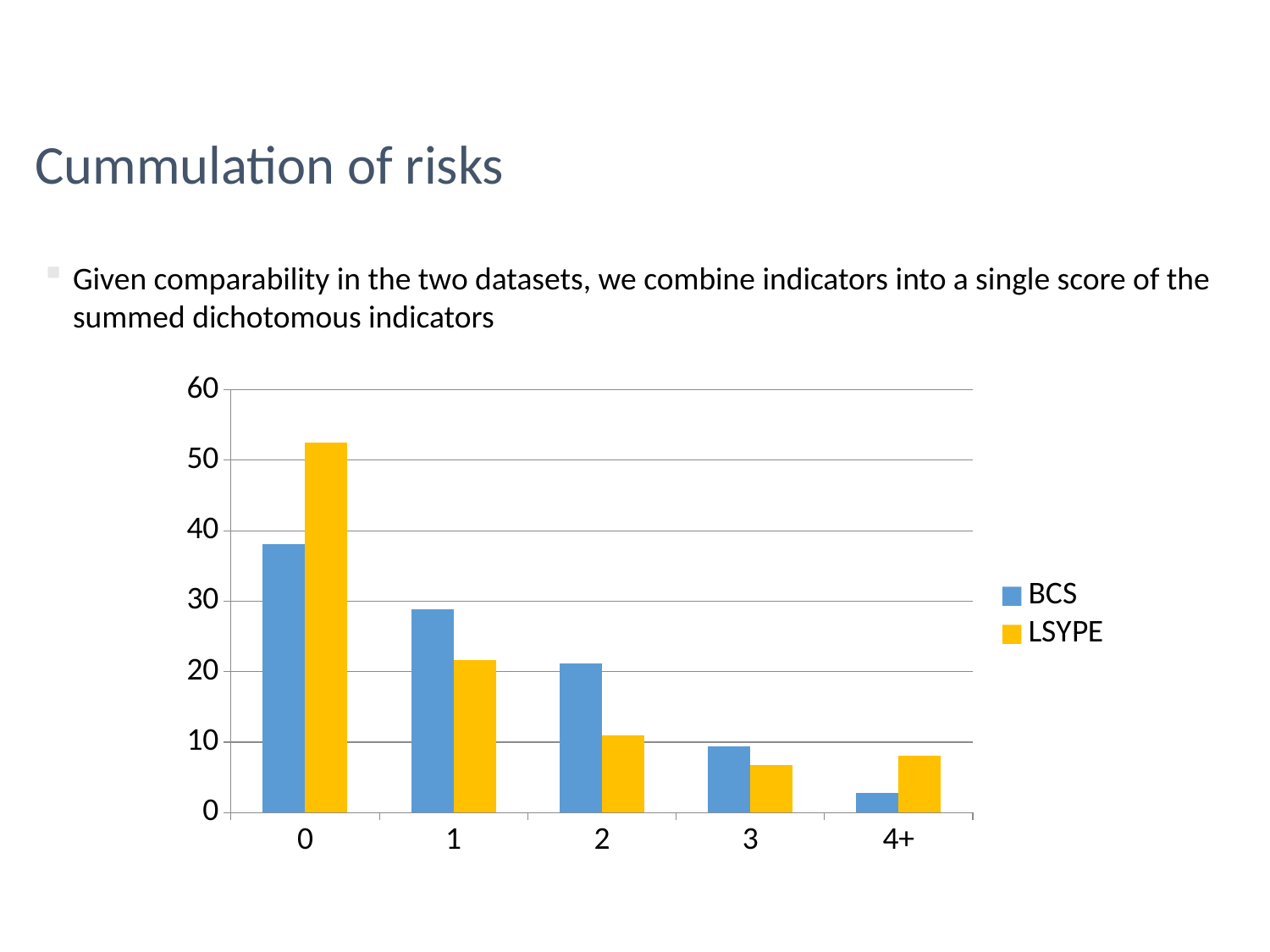

# Cummulation of risks
Given comparability in the two datasets, we combine indicators into a single score of the summed dichotomous indicators

### Chart

| Category | BCS | LSYPE |
|---|---|---|
| 0 | 38.1 | 52.5 |
| 1 | 28.8 | 21.7 |
| 2 | 21.1 | 11.0 |
| 3 | 9.4 | 6.8 |
| 4+ | 2.8 | 8.1 |